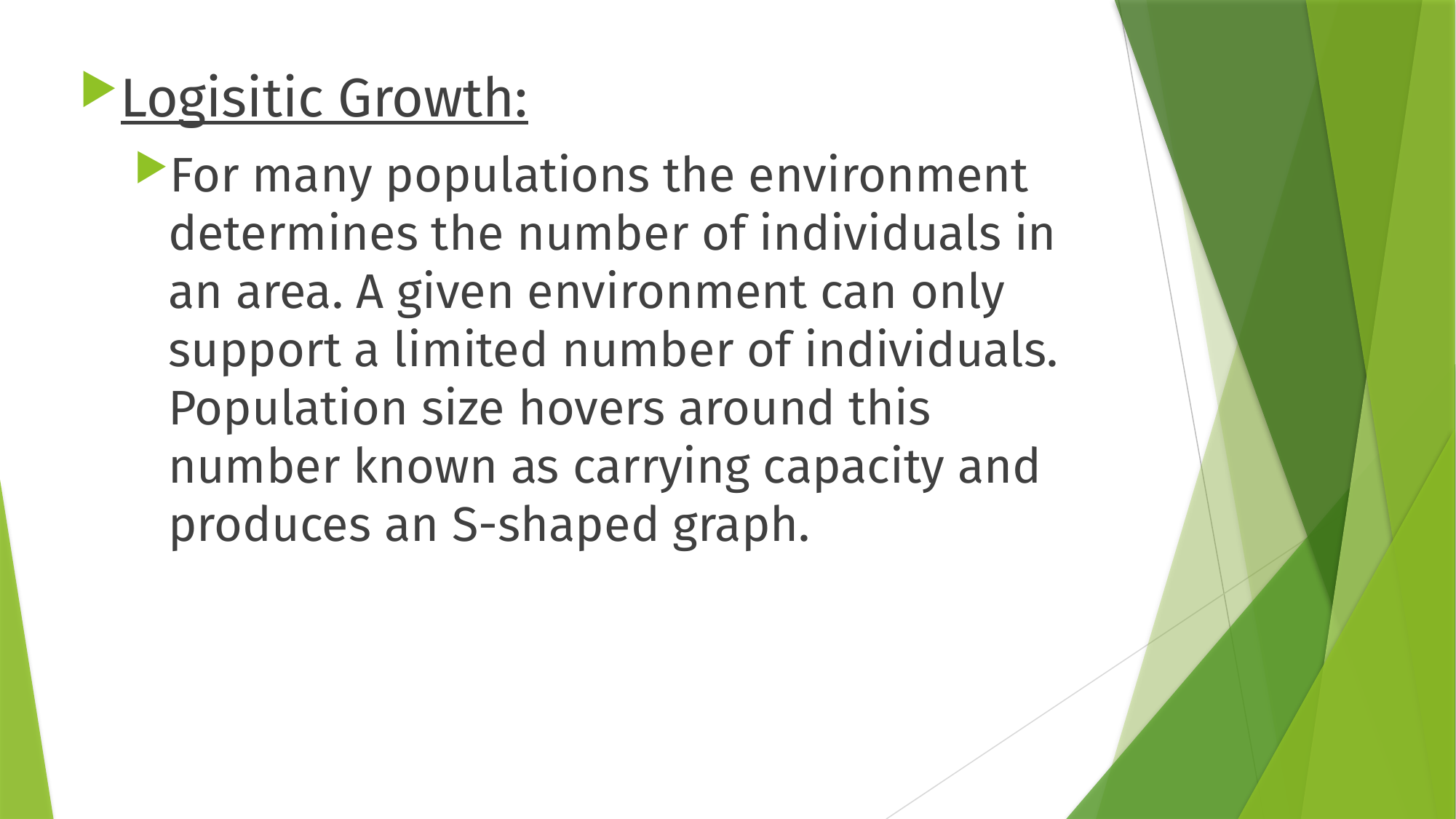

Logisitic Growth:
For many populations the environment determines the number of individuals in an area. A given environment can only support a limited number of individuals. Population size hovers around this number known as carrying capacity and produces an S-shaped graph.